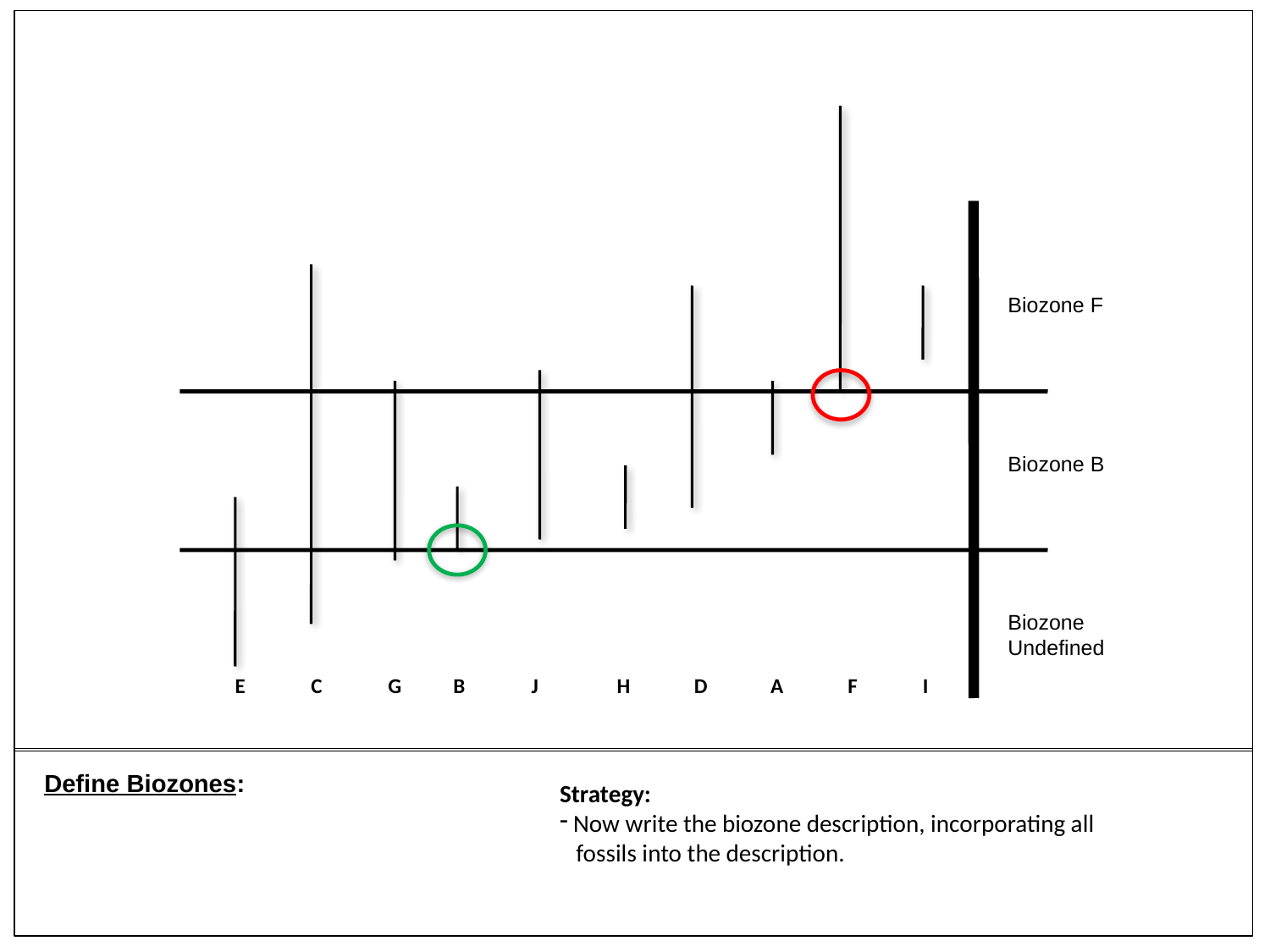

F

C

D

I
Biozone F

J

G

A

Biozone B

H

B

E

Biozone
Undefined

Define Biozones:
Strategy:
 Now write the biozone description, incorporating all
   fossils into the description.